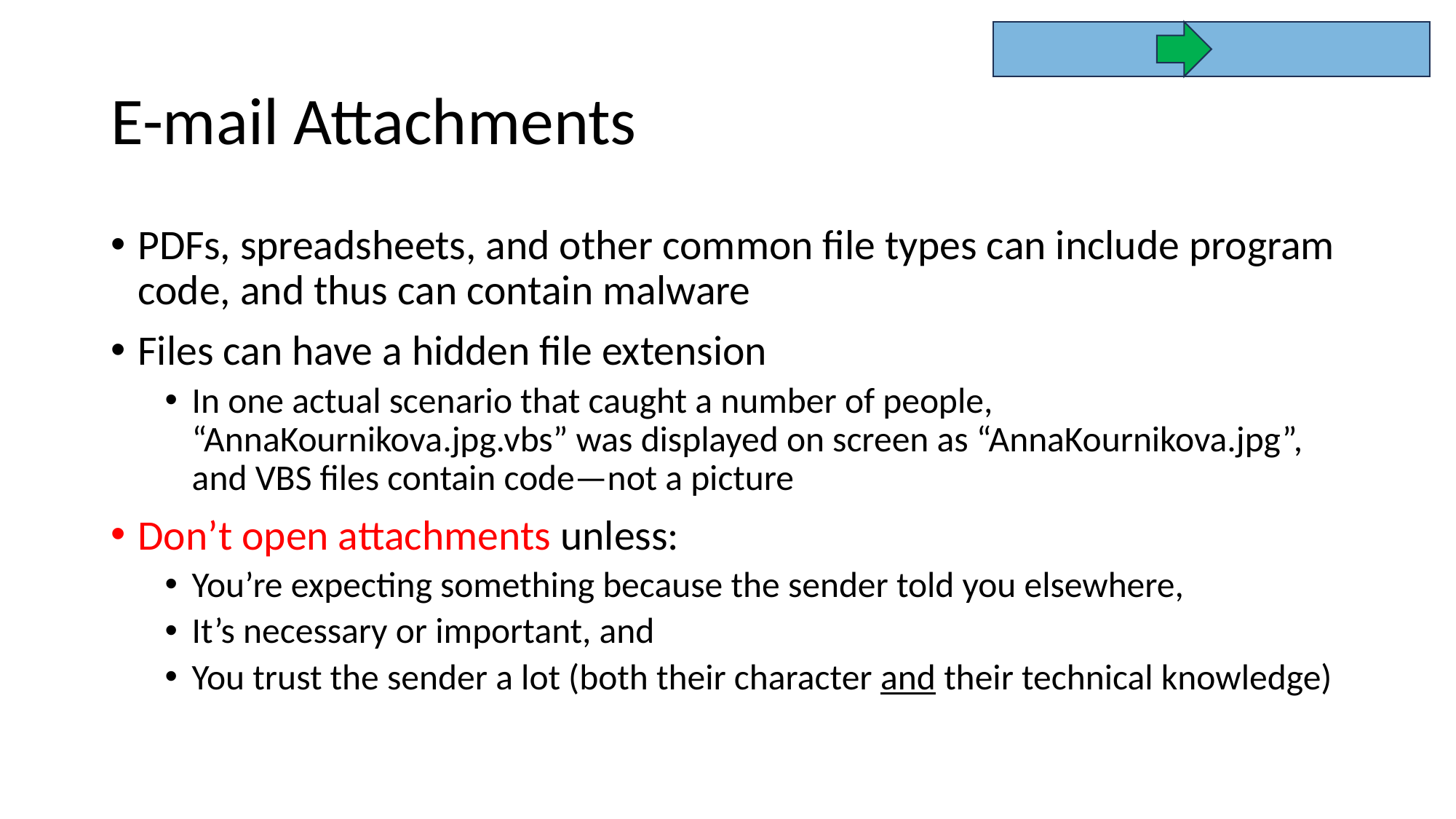

# E-mail Attachments
PDFs, spreadsheets, and other common file types can include program code, and thus can contain malware
Files can have a hidden file extension
In one actual scenario that caught a number of people, “AnnaKournikova.jpg.vbs” was displayed on screen as “AnnaKournikova.jpg”, and VBS files contain code—not a picture
Don’t open attachments unless:
You’re expecting something because the sender told you elsewhere,
It’s necessary or important, and
You trust the sender a lot (both their character and their technical knowledge)